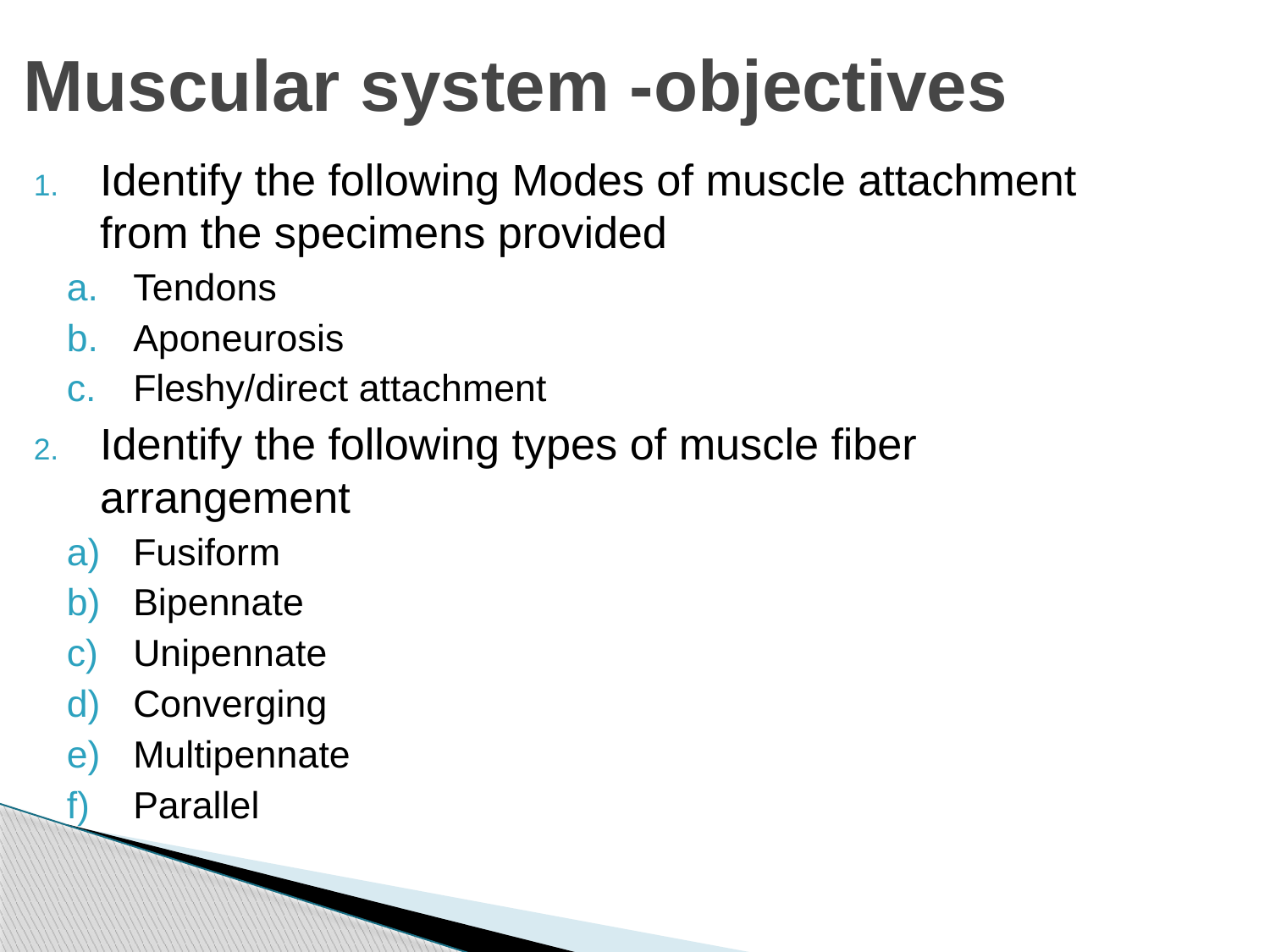

# Muscular system -objectives

Identify the following Modes of muscle attachment from the specimens provided
Tendons
Aponeurosis
Fleshy/direct attachment
Identify the following types of muscle fiber arrangement
Fusiform
Bipennate
Unipennate
Converging
Multipennate
Parallel